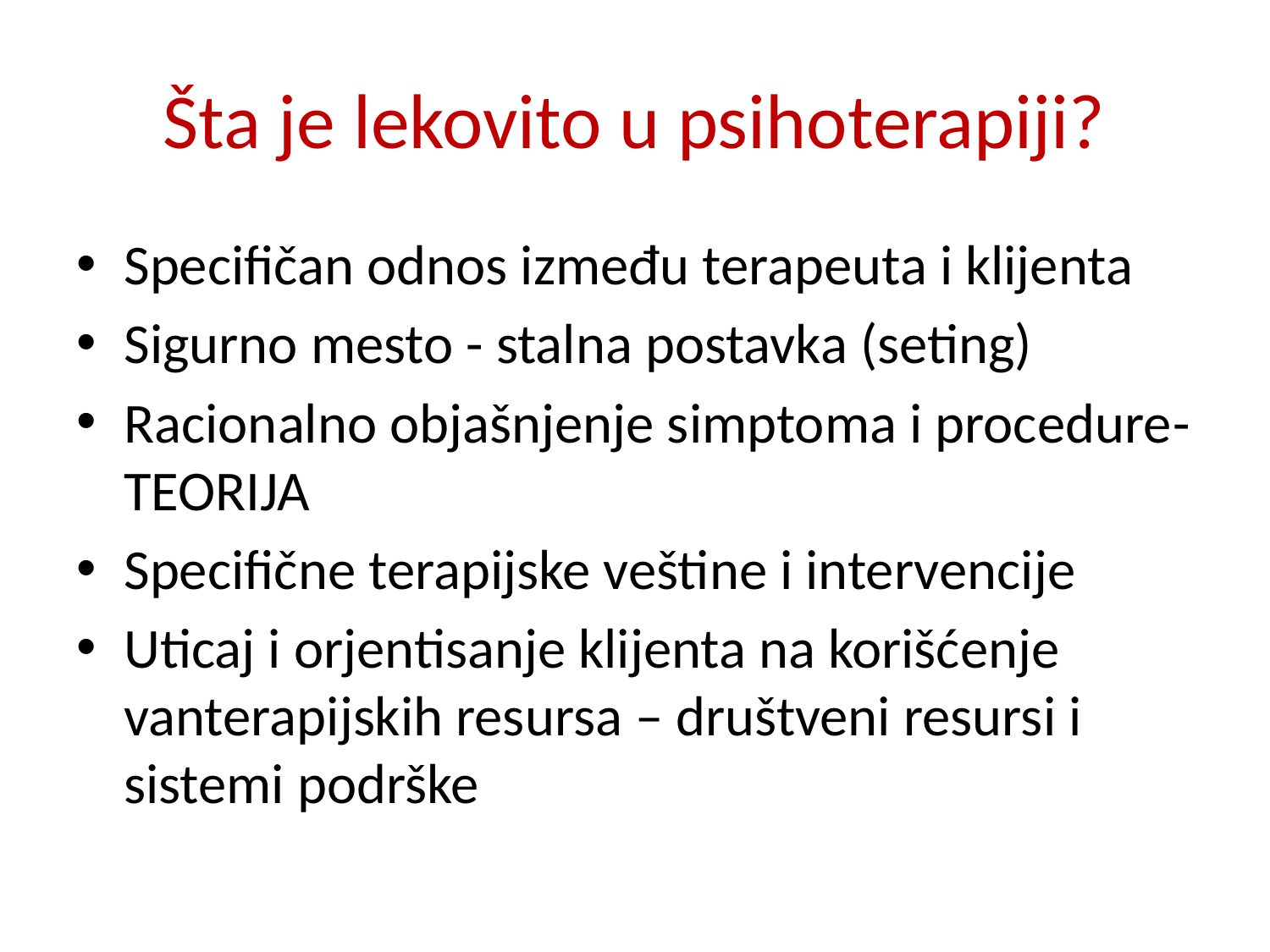

# Šta je lekovito u psihoterapiji?
Specifičan odnos između terapeuta i klijenta
Sigurno mesto - stalna postavka (seting)
Racionalno objašnjenje simptoma i procedure-TEORIJA
Specifične terapijske veštine i intervencije
Uticaj i orjentisanje klijenta na korišćenje vanterapijskih resursa – društveni resursi i sistemi podrške